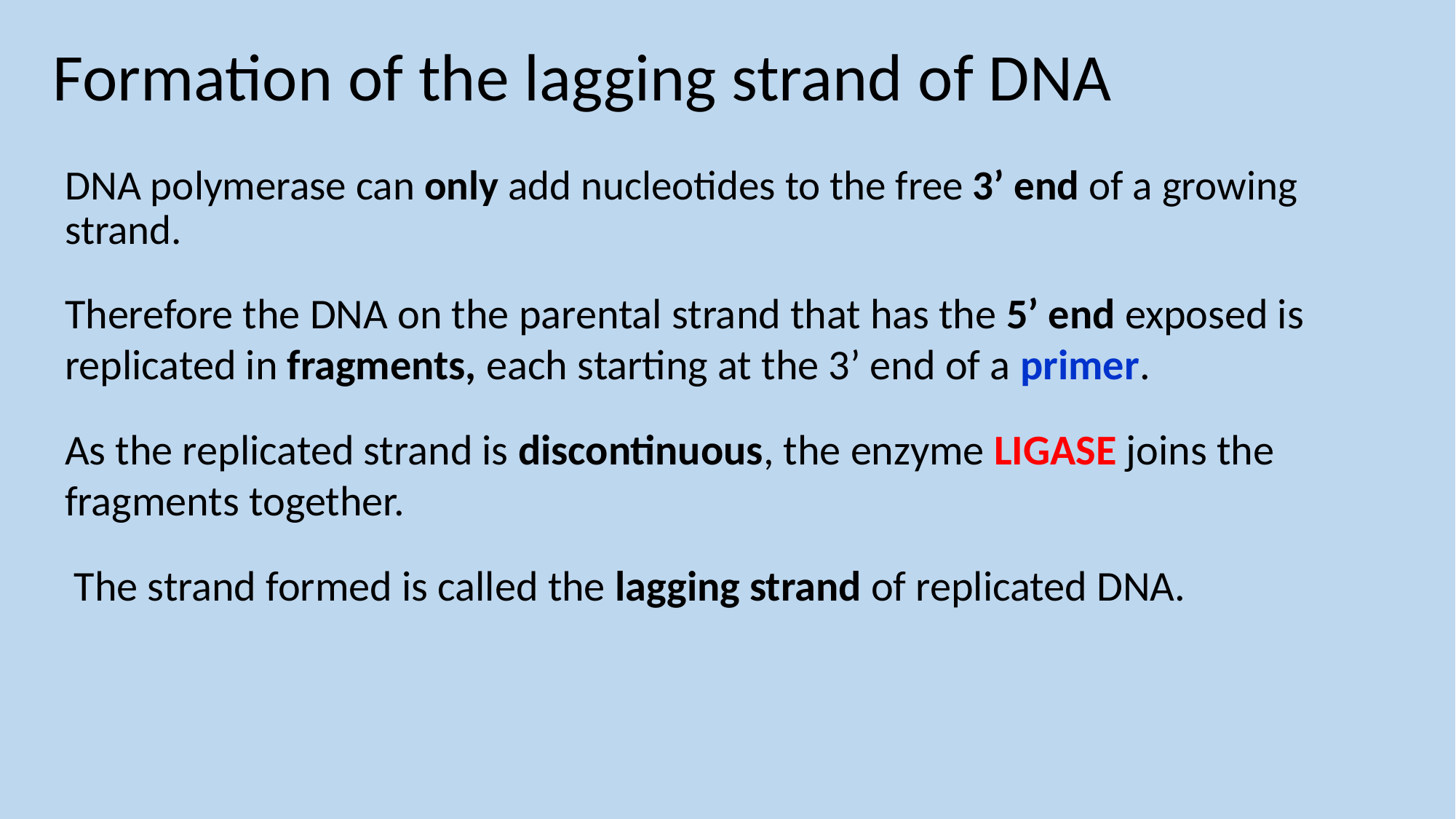

# Formation of the lagging strand of DNA
DNA polymerase can only add nucleotides to the free 3’ end of a growing strand.
Therefore the DNA on the parental strand that has the 5’ end exposed is replicated in fragments, each starting at the 3’ end of a primer.
As the replicated strand is discontinuous, the enzyme LIGASE joins the fragments together.
The strand formed is called the lagging strand of replicated DNA.